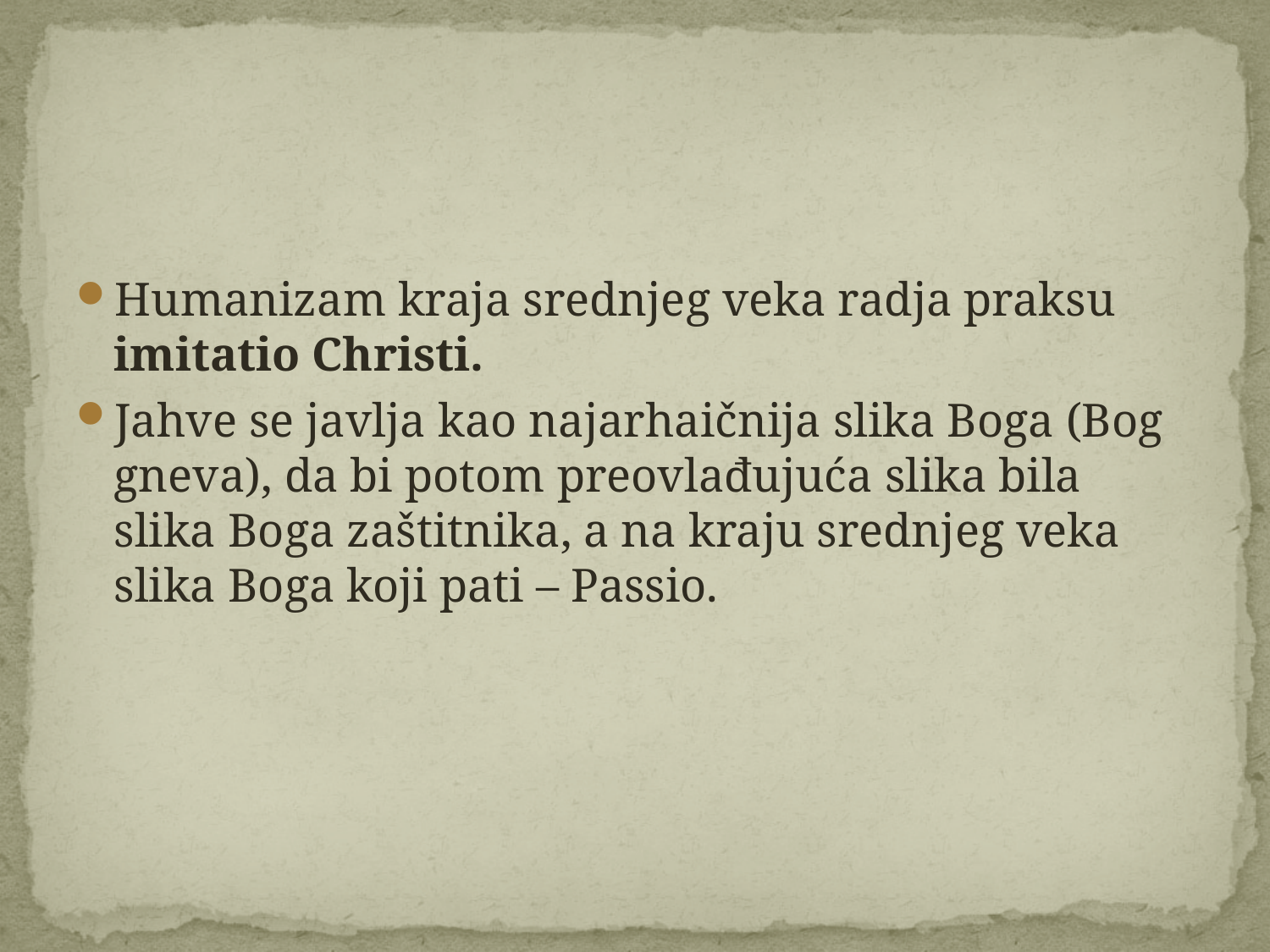

Humanizam kraja srednjeg veka radja praksu imitatio Christi.
Jahve se javlja kao najarhaičnija slika Boga (Bog gneva), da bi potom preovlađujuća slika bila slika Boga zaštitnika, a na kraju srednjeg veka slika Boga koji pati – Passio.